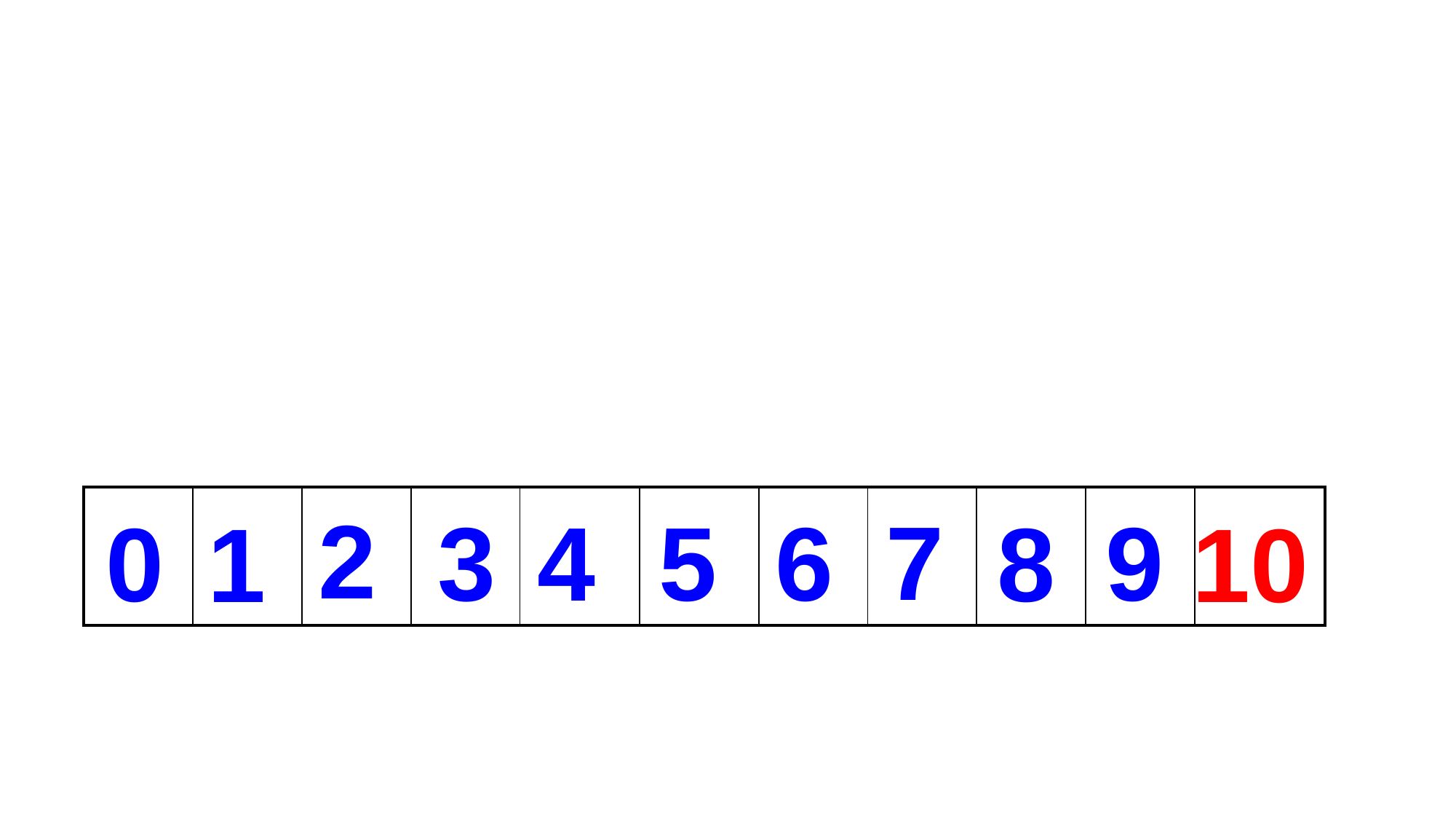

2
|  |  |  |  |  |  |  |  |  |  |  |
| --- | --- | --- | --- | --- | --- | --- | --- | --- | --- | --- |
7
5
6
4
3
9
0
8
1
10